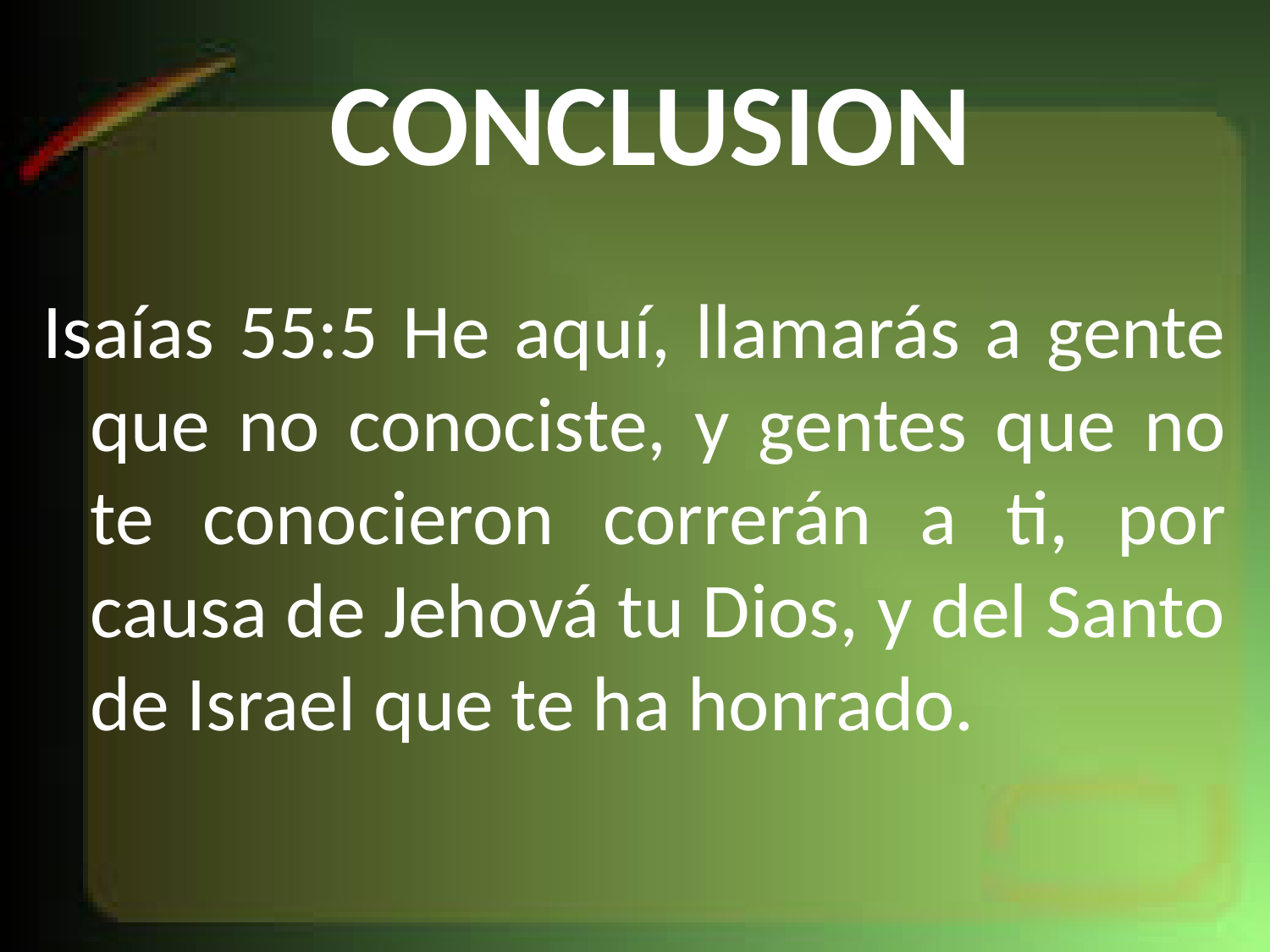

# CONCLUSION
Isaías 55:5 He aquí, llamarás a gente que no conociste, y gentes que no te conocieron correrán a ti, por causa de Jehová tu Dios, y del Santo de Israel que te ha honrado.